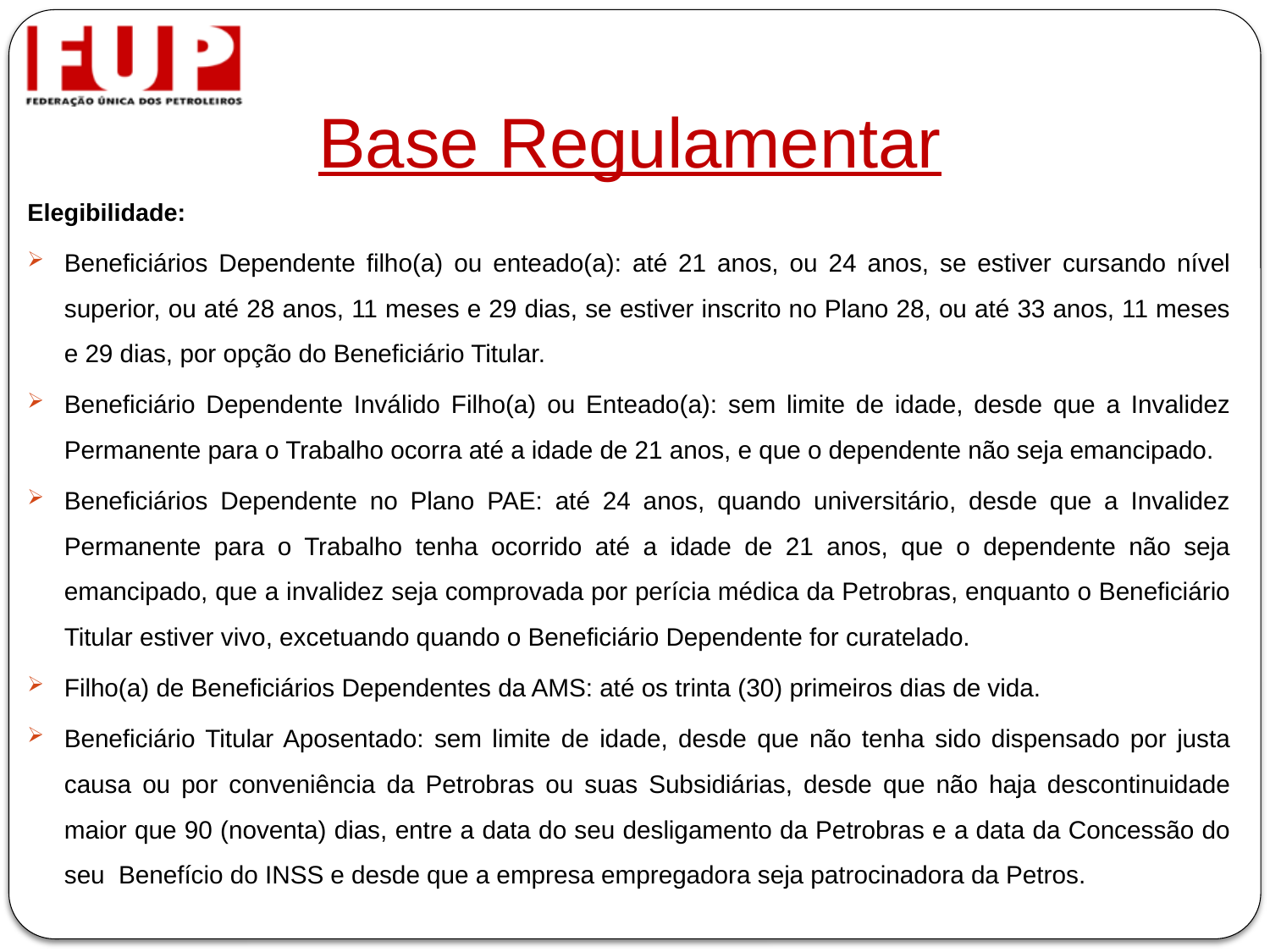

# Base Regulamentar
Elegibilidade:
Beneficiários Dependente filho(a) ou enteado(a): até 21 anos, ou 24 anos, se estiver cursando nível superior, ou até 28 anos, 11 meses e 29 dias, se estiver inscrito no Plano 28, ou até 33 anos, 11 meses e 29 dias, por opção do Beneficiário Titular.
Beneficiário Dependente Inválido Filho(a) ou Enteado(a): sem limite de idade, desde que a Invalidez Permanente para o Trabalho ocorra até a idade de 21 anos, e que o dependente não seja emancipado.
Beneficiários Dependente no Plano PAE: até 24 anos, quando universitário, desde que a Invalidez Permanente para o Trabalho tenha ocorrido até a idade de 21 anos, que o dependente não seja emancipado, que a invalidez seja comprovada por perícia médica da Petrobras, enquanto o Beneficiário Titular estiver vivo, excetuando quando o Beneficiário Dependente for curatelado.
Filho(a) de Beneficiários Dependentes da AMS: até os trinta (30) primeiros dias de vida.
Beneficiário Titular Aposentado: sem limite de idade, desde que não tenha sido dispensado por justa causa ou por conveniência da Petrobras ou suas Subsidiárias, desde que não haja descontinuidade maior que 90 (noventa) dias, entre a data do seu desligamento da Petrobras e a data da Concessão do seu  Benefício do INSS e desde que a empresa empregadora seja patrocinadora da Petros.